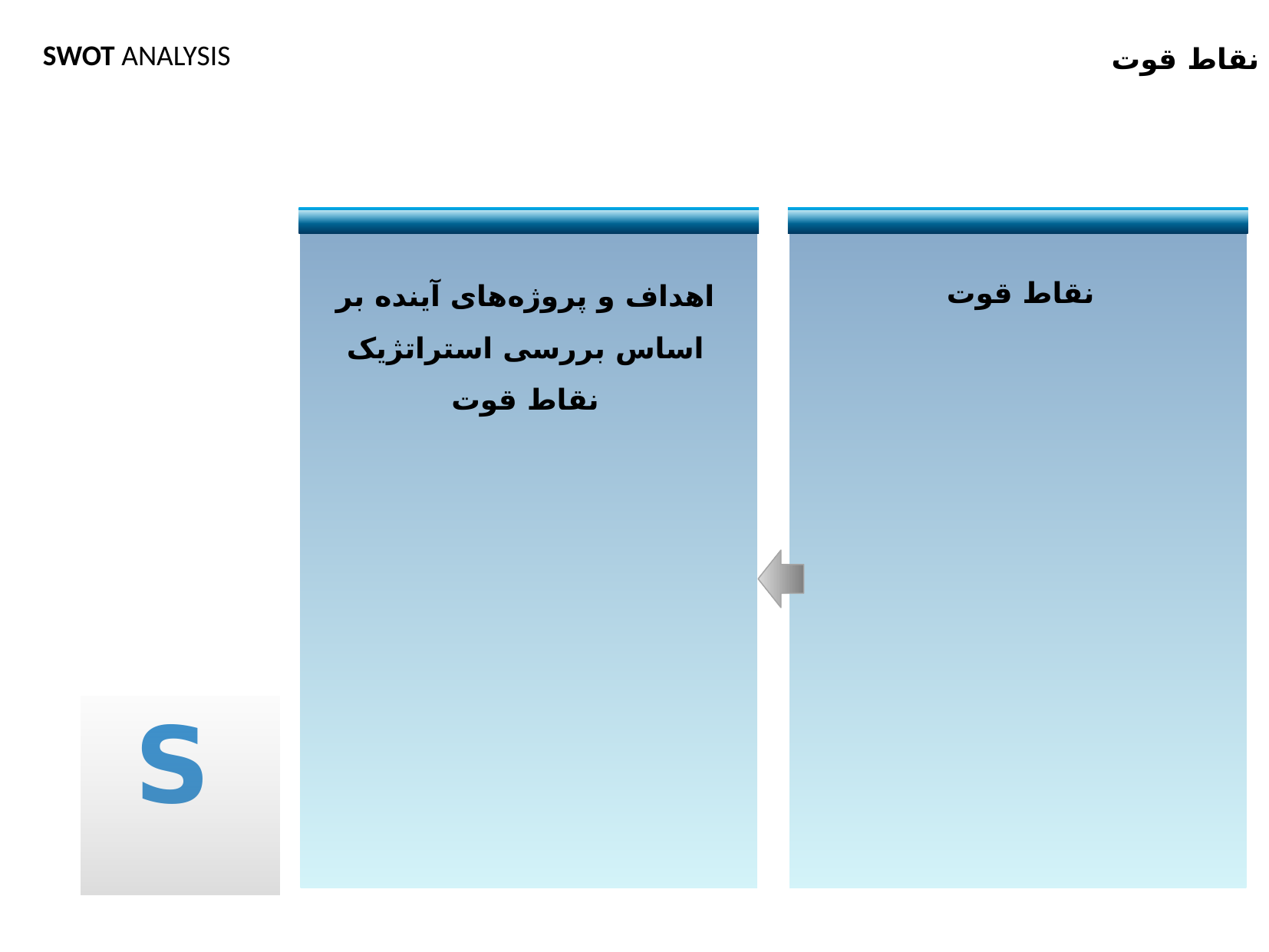

SWOT ANALYSIS
نقاط قوت

اهداف و پروژه‌های آينده بر اساس بررسی استراتژيک نقاط قوت
نقاط قوت

S